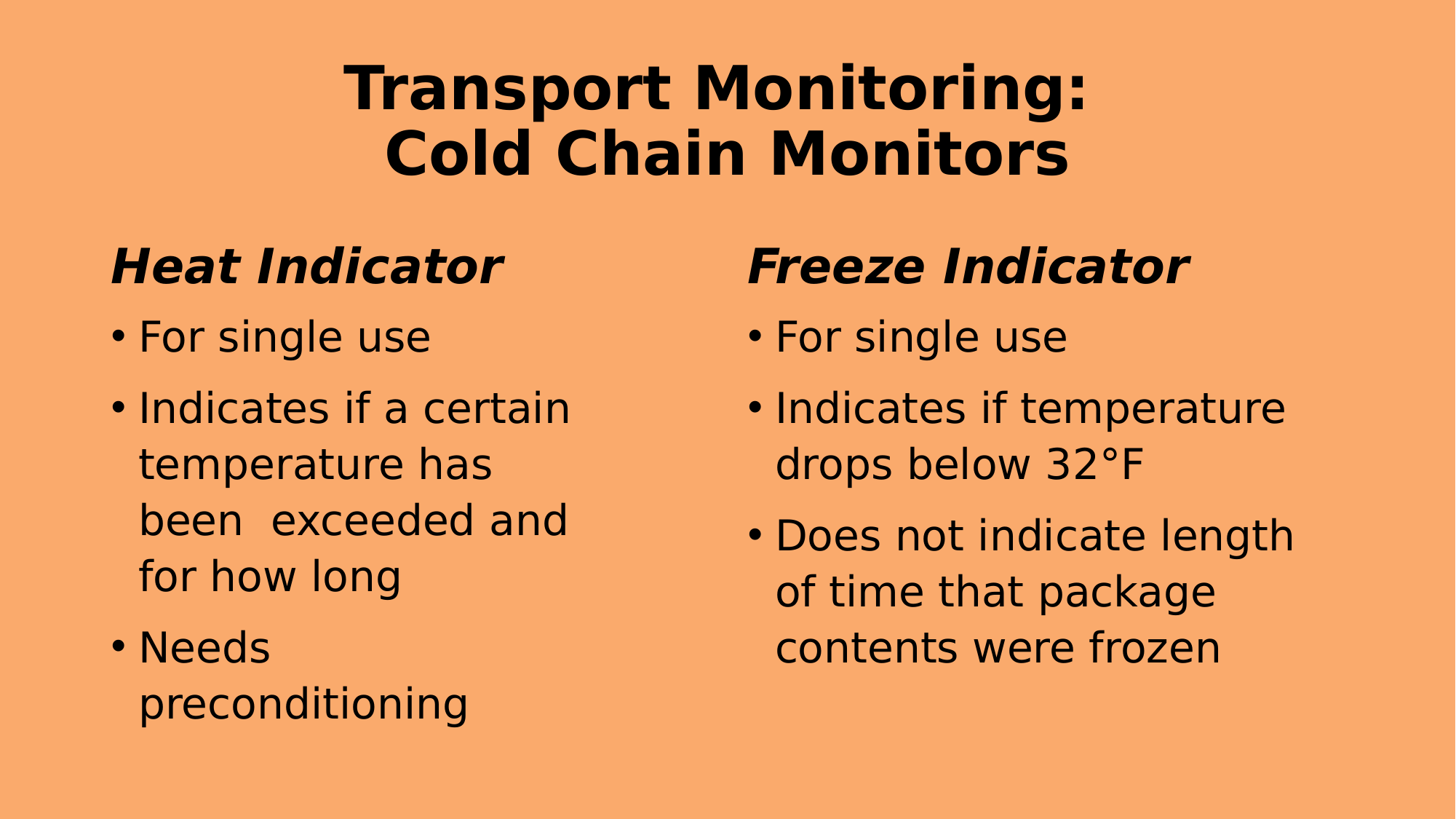

# Transport Monitoring: Cold Chain Monitors
Heat Indicator
Freeze Indicator
For single use
Indicates if a certain temperature has been  exceeded and for how long
Needs preconditioning

For single use
Indicates if temperature drops below 32°F
Does not indicate length of time that package contents were frozen